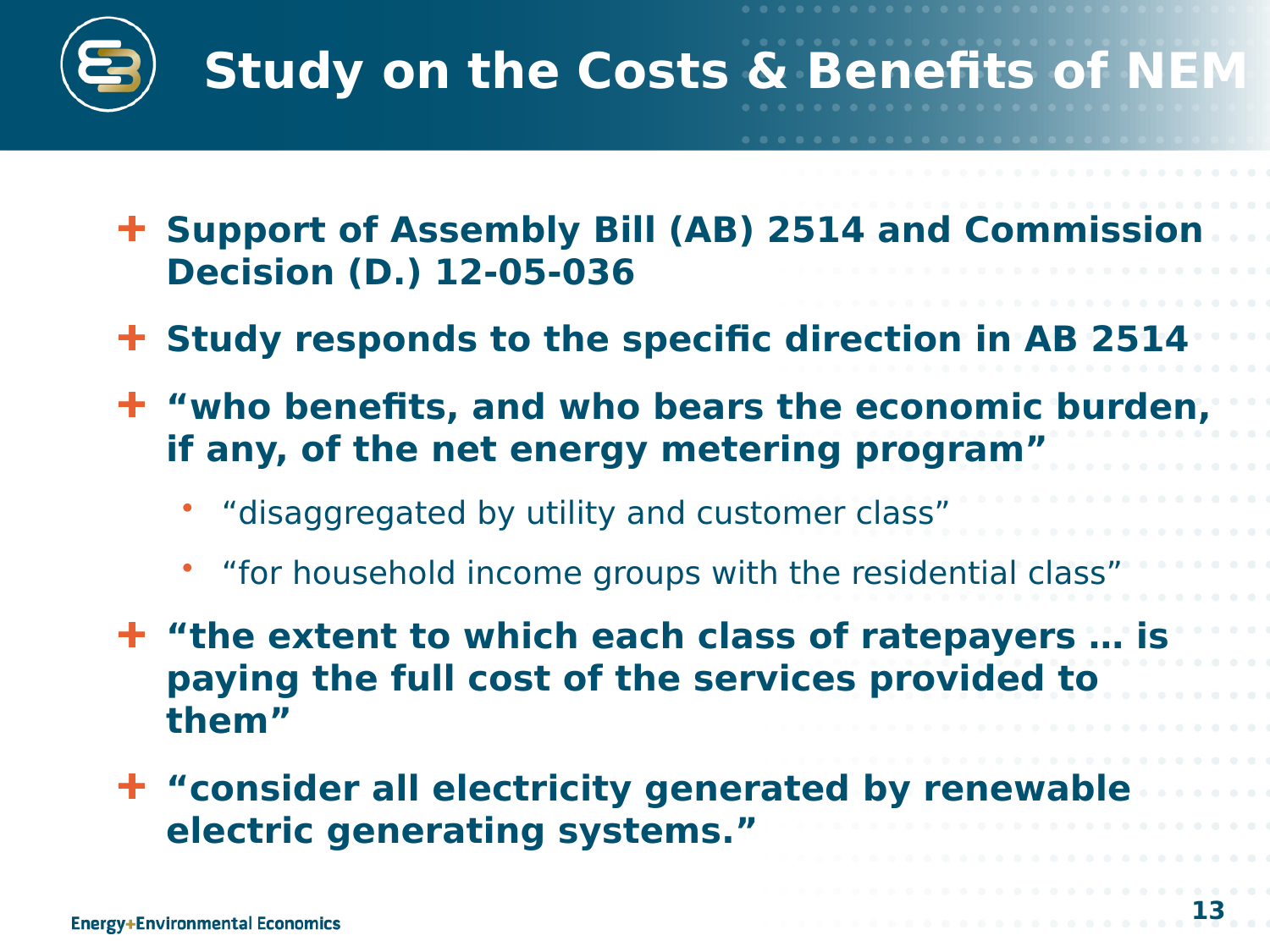

# Study on the Costs & Benefits of NEM
Support of Assembly Bill (AB) 2514 and Commission Decision (D.) 12-05-036
Study responds to the specific direction in AB 2514
“who benefits, and who bears the economic burden, if any, of the net energy metering program”
“disaggregated by utility and customer class”
“for household income groups with the residential class”
“the extent to which each class of ratepayers … is paying the full cost of the services provided to them”
“consider all electricity generated by renewable electric generating systems.”

13